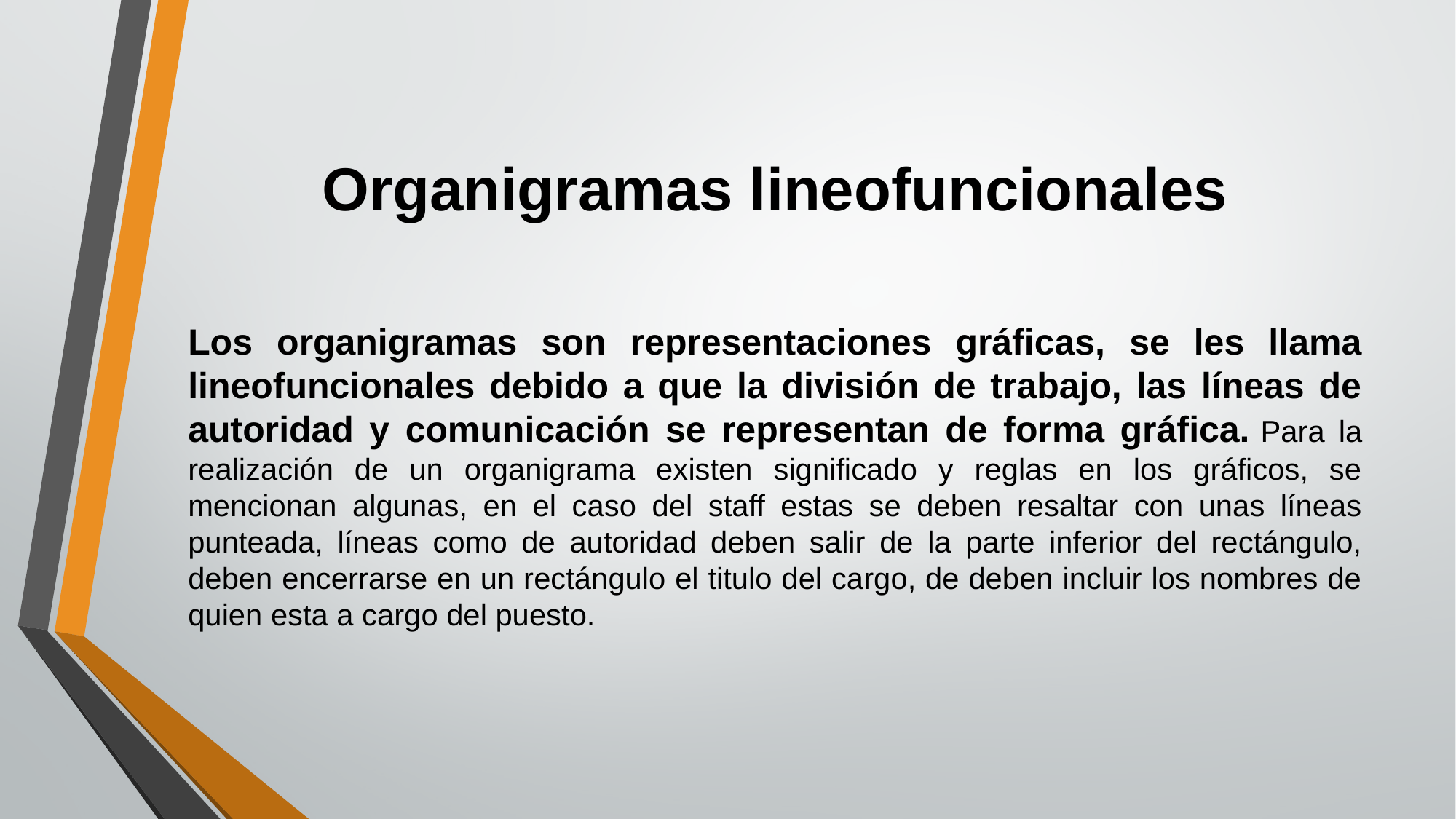

# Organigramas lineofuncionales
Los organigramas son representaciones gráficas, se les llama lineofuncionales debido a que la división de trabajo, las líneas de autoridad y comunicación se representan de forma gráfica. Para la realización de un organigrama existen significado y reglas en los gráficos, se mencionan algunas, en el caso del staff estas se deben resaltar con unas líneas punteada, líneas como de autoridad deben salir de la parte inferior del rectángulo, deben encerrarse en un rectángulo el titulo del cargo, de deben incluir los nombres de quien esta a cargo del puesto.